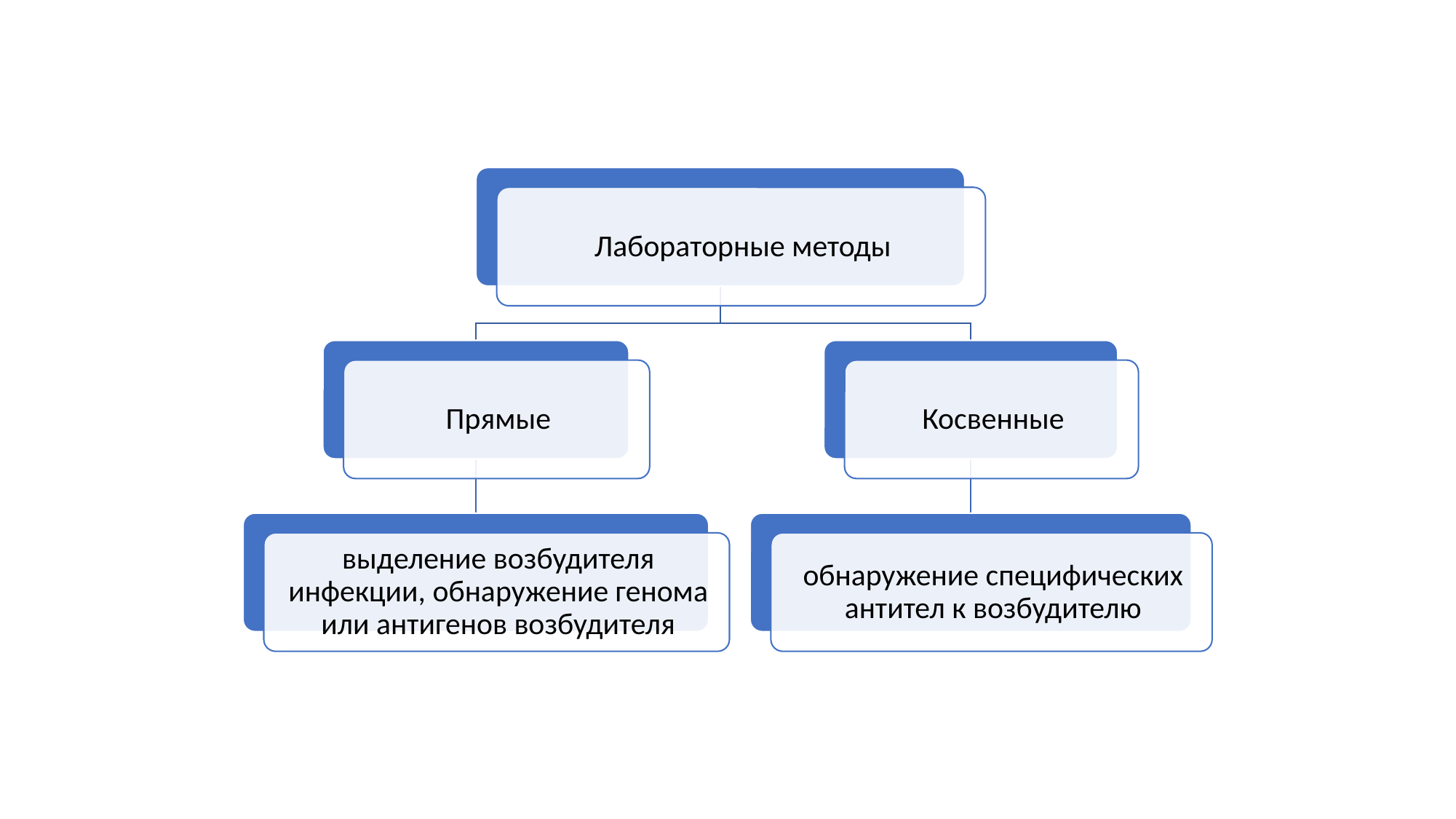

Лабораторные методы
Прямые
выделение возбудителя инфекции, обнаружение генома или антигенов возбудителя
Косвенные
обнаружение специфических антител к возбудителю